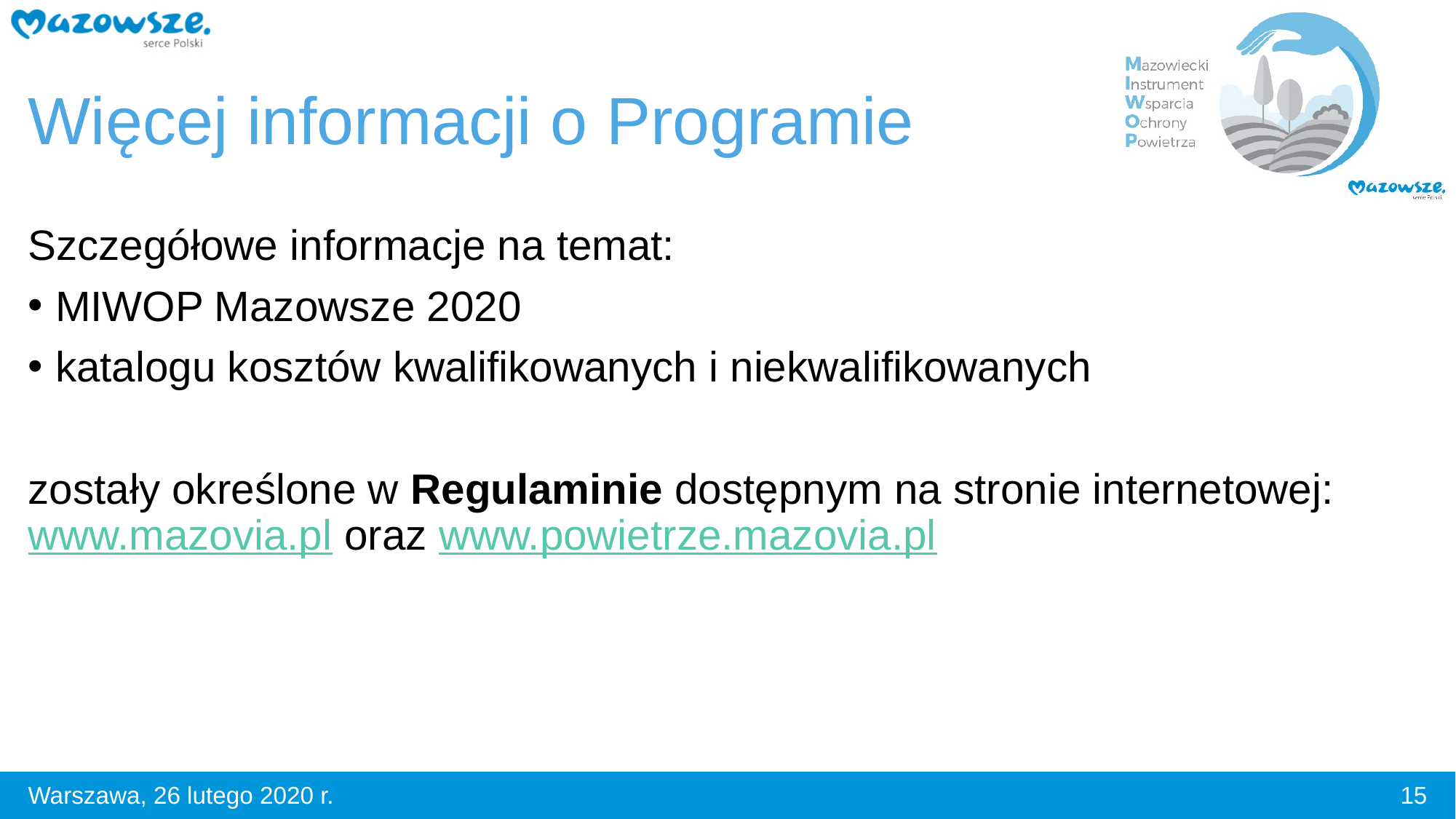

# Więcej informacji o Programie
Szczegółowe informacje na temat:
MIWOP Mazowsze 2020
katalogu kosztów kwalifikowanych i niekwalifikowanych

zostały określone w Regulaminie dostępnym na stronie internetowej: www.mazovia.pl oraz www.powietrze.mazovia.pl

15
Warszawa, 26 lutego 2020 r.